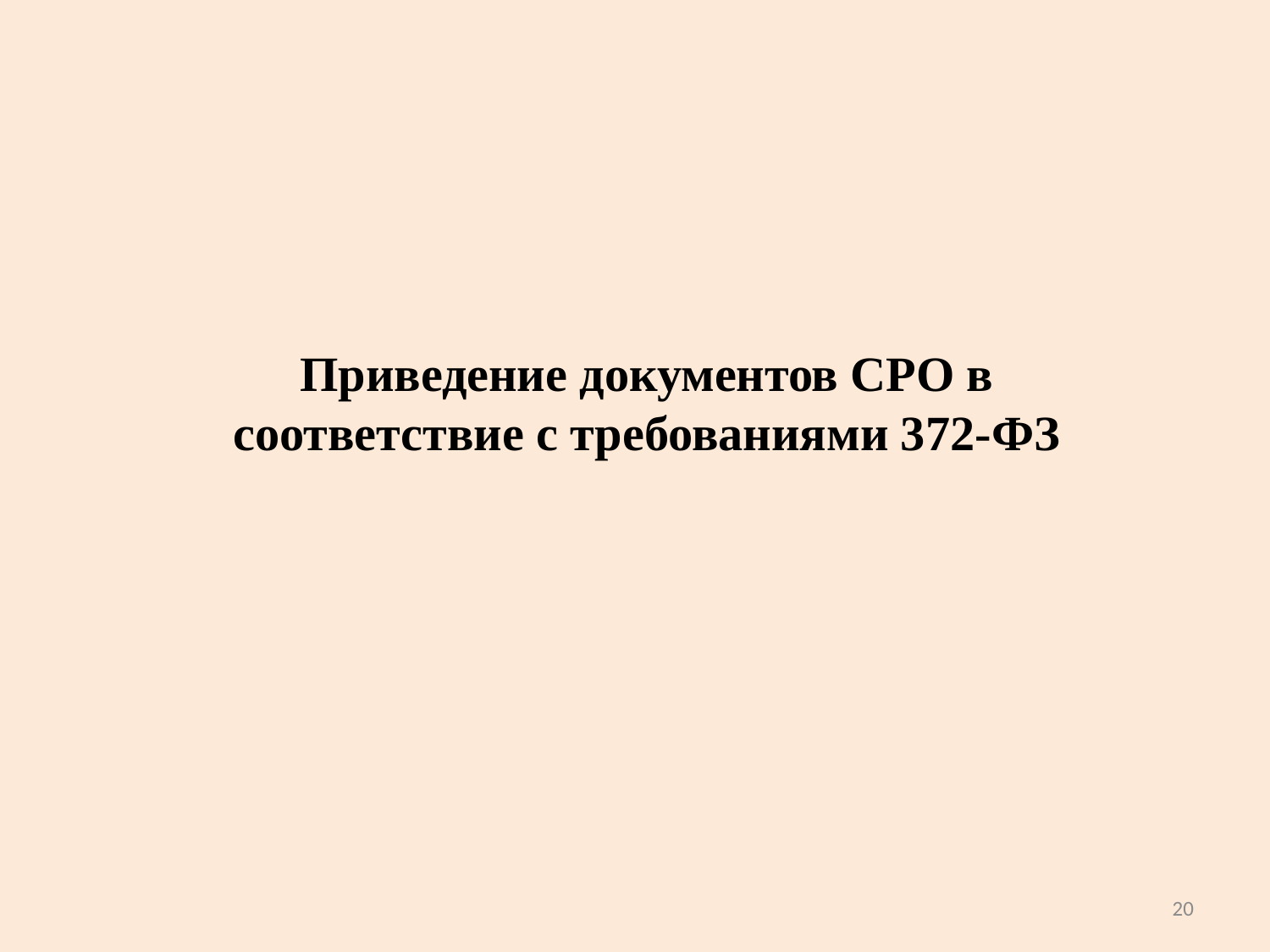

Приведение документов СРО в соответствие с требованиями 372-ФЗ
20